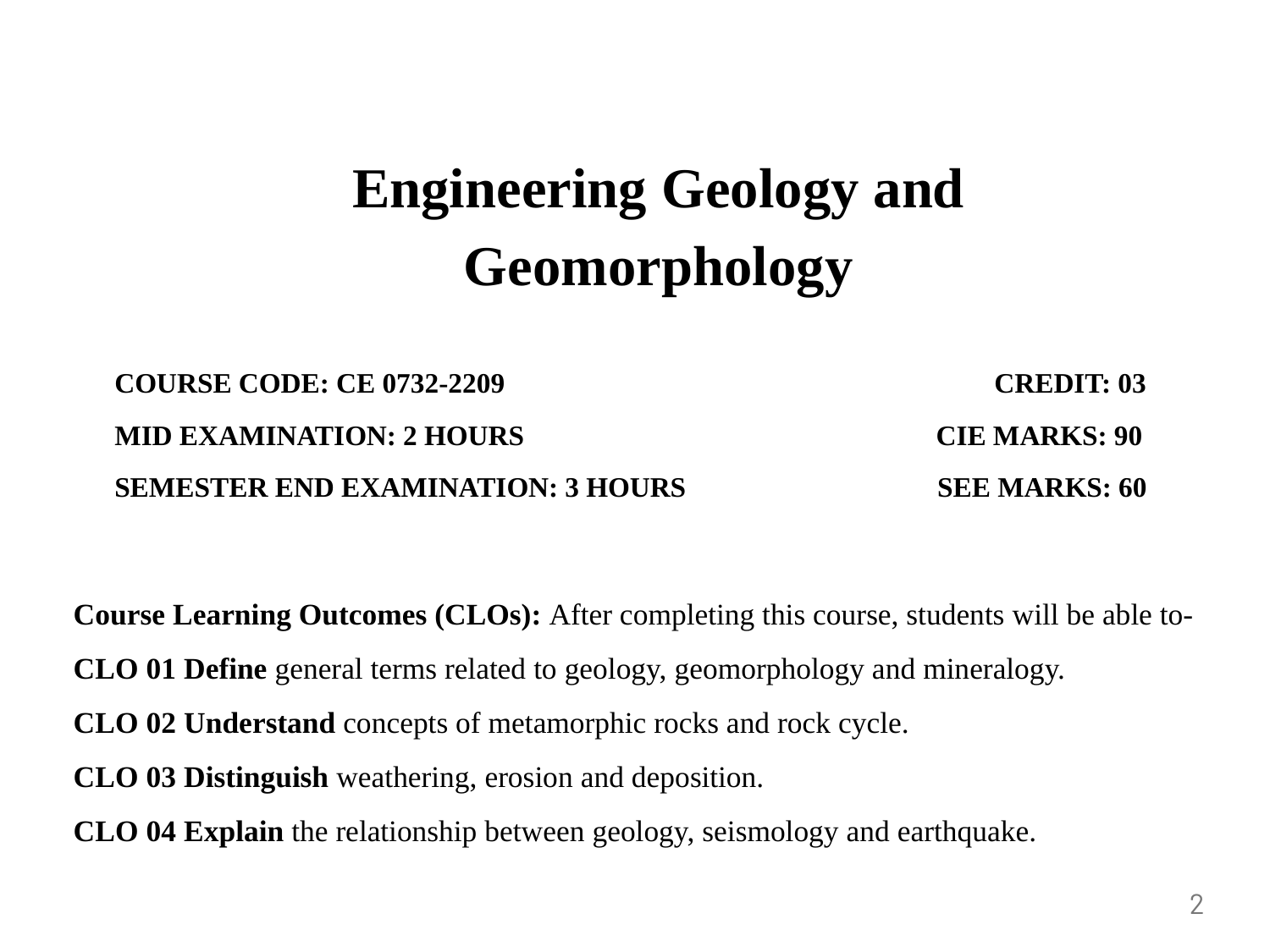

Engineering Geology and Geomorphology

COURSE CODE: CE 0732-2209                                                                             CREDIT: 03
MID EXAMINATION: 2 HOURS                                                           CIE MARKS: 90
SEMESTER END EXAMINATION: 3 HOURS                                    SEE MARKS: 60
Course Learning Outcomes (CLOs): After completing this course, students will be able to-
CLO 01 Define general terms related to geology, geomorphology and mineralogy.
CLO 02 Understand concepts of metamorphic rocks and rock cycle.
CLO 03 Distinguish weathering, erosion and deposition.
CLO 04 Explain the relationship between geology, seismology and earthquake.
2